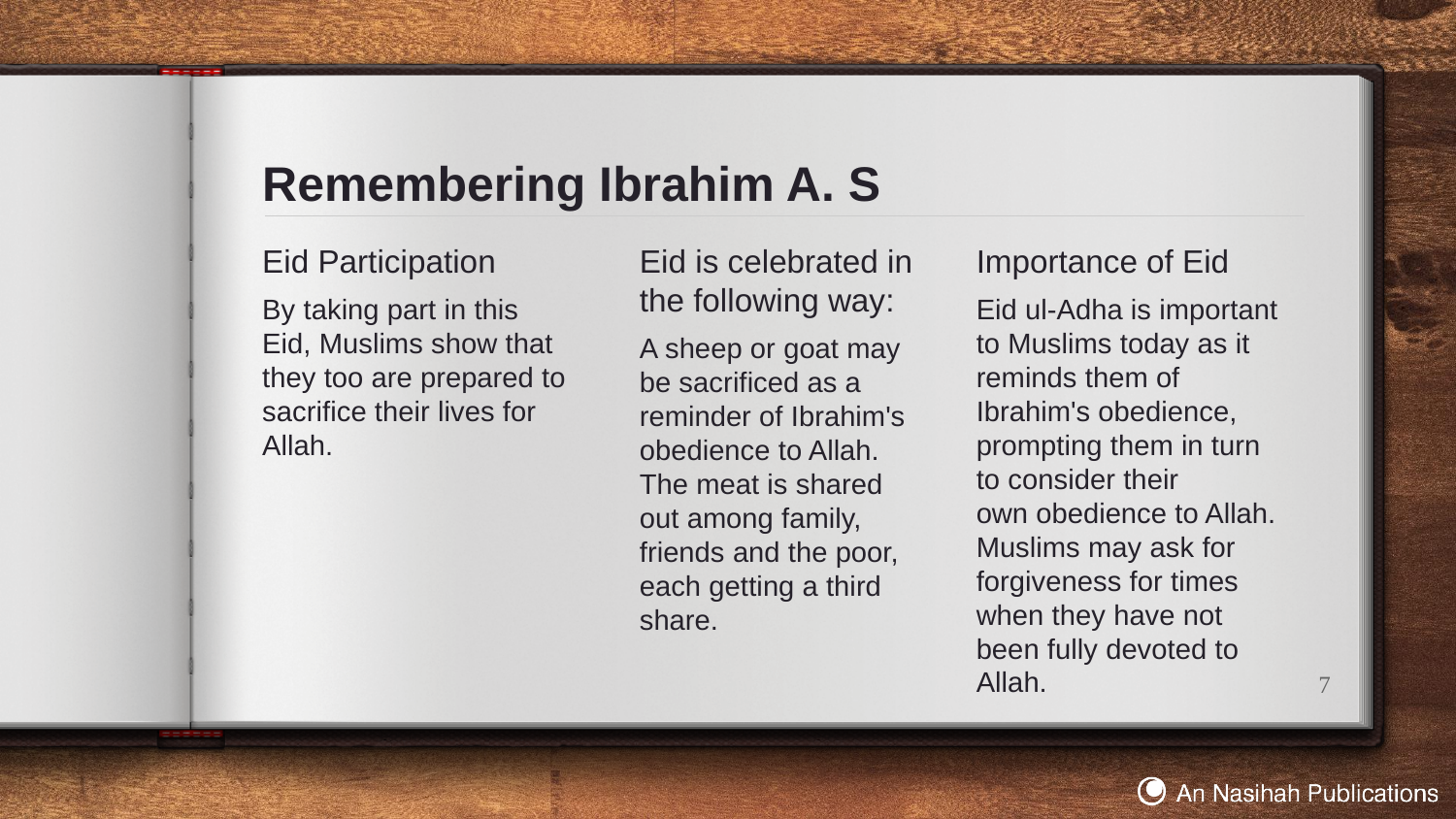

# Remembering Ibrahim A. S
Eid Participation
By taking part in this Eid, Muslims show that they too are prepared to sacrifice their lives for Allah.
Eid is celebrated in the following way:
A sheep or goat may be sacrificed as a reminder of Ibrahim's obedience to Allah. The meat is shared out among family, friends and the poor, each getting a third share.

Importance of Eid
Eid ul-Adha is important to Muslims today as it reminds them of Ibrahim's obedience, prompting them in turn to consider their own obedience to Allah. Muslims may ask for forgiveness for times when they have not been fully devoted to Allah.
7